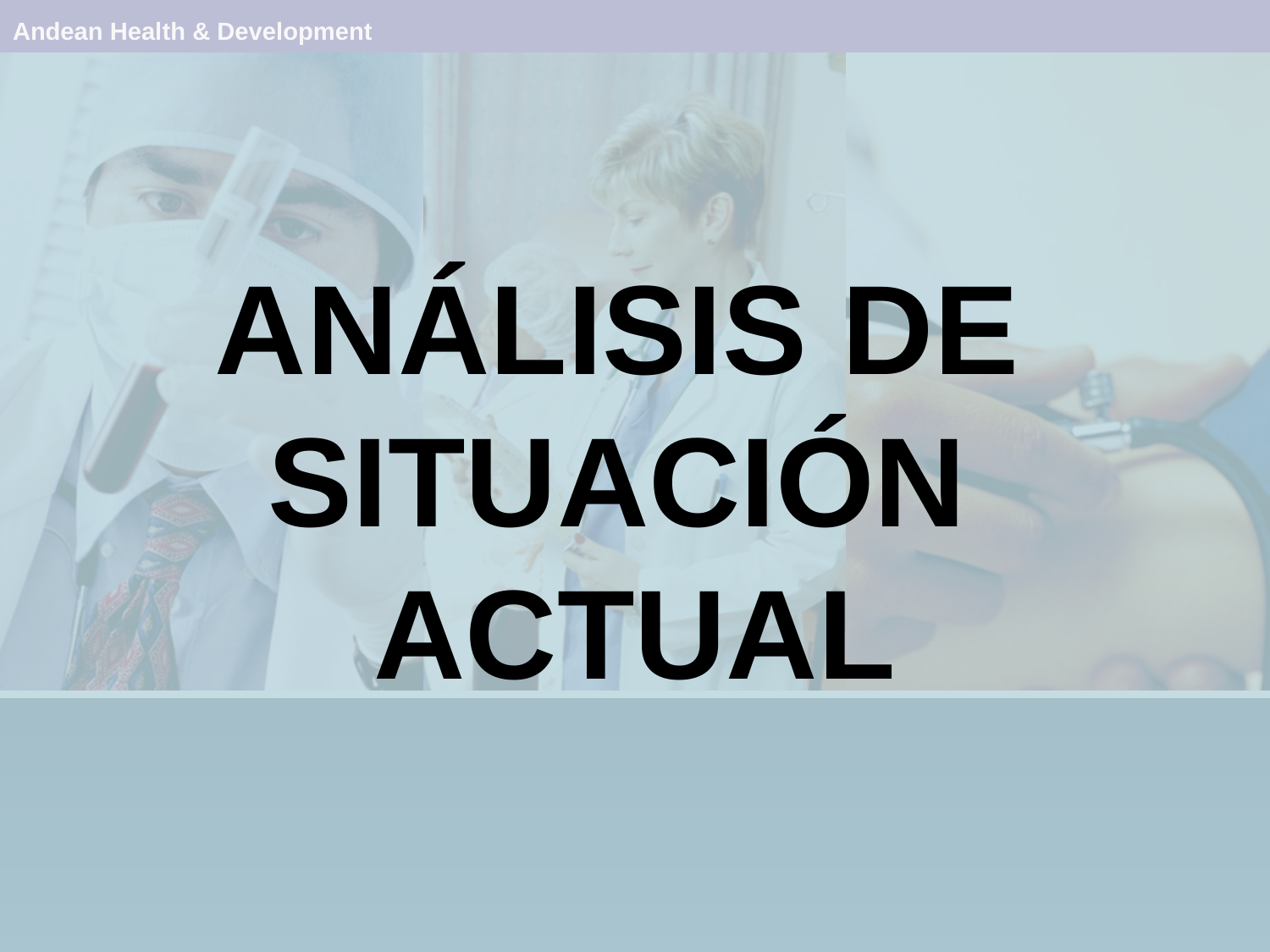

ANÁLISIS DE
SITUACIÓN
ACTUAL
Andean Health & Development